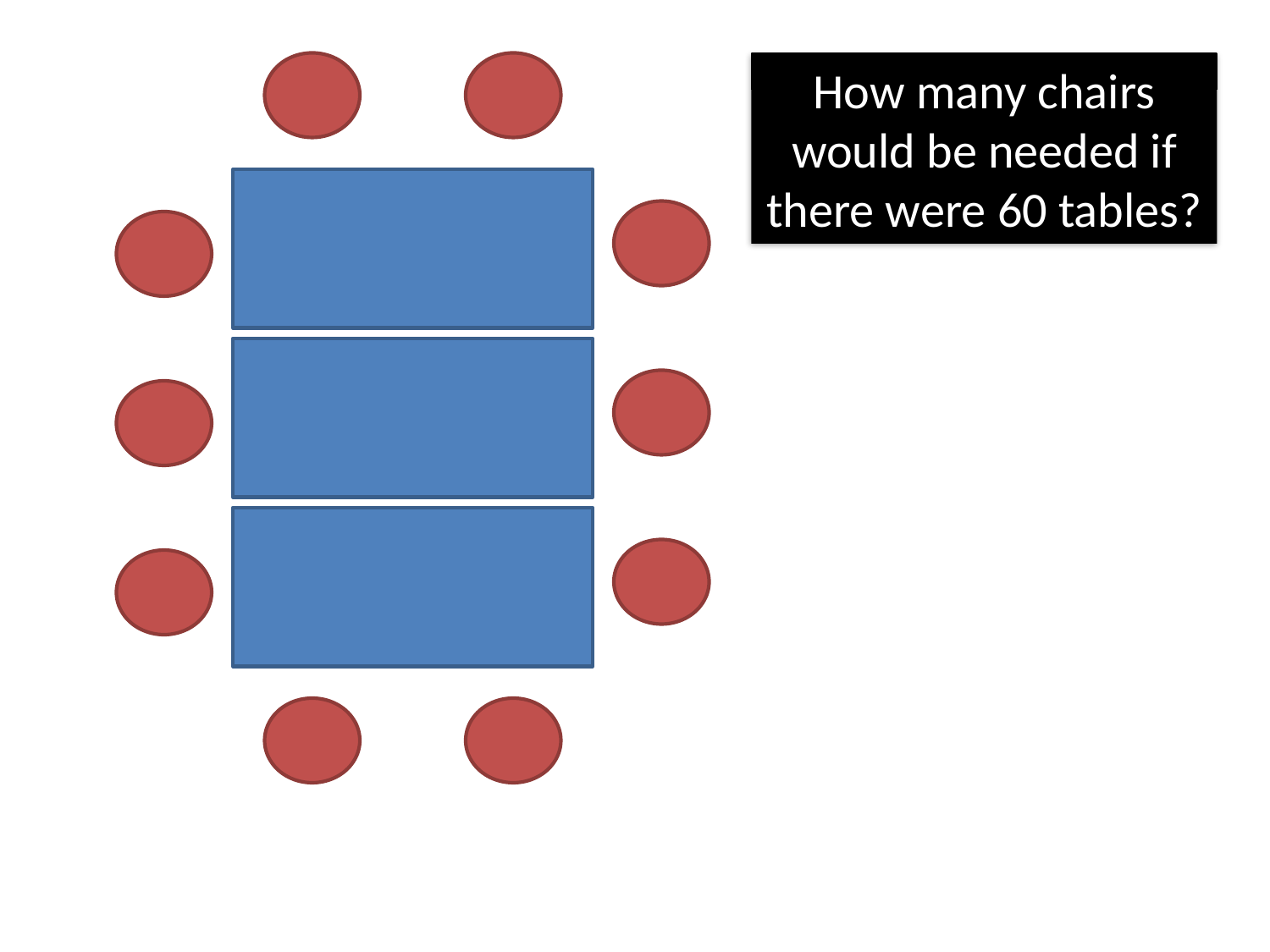

How many chairs would be needed if there were 60 tables?